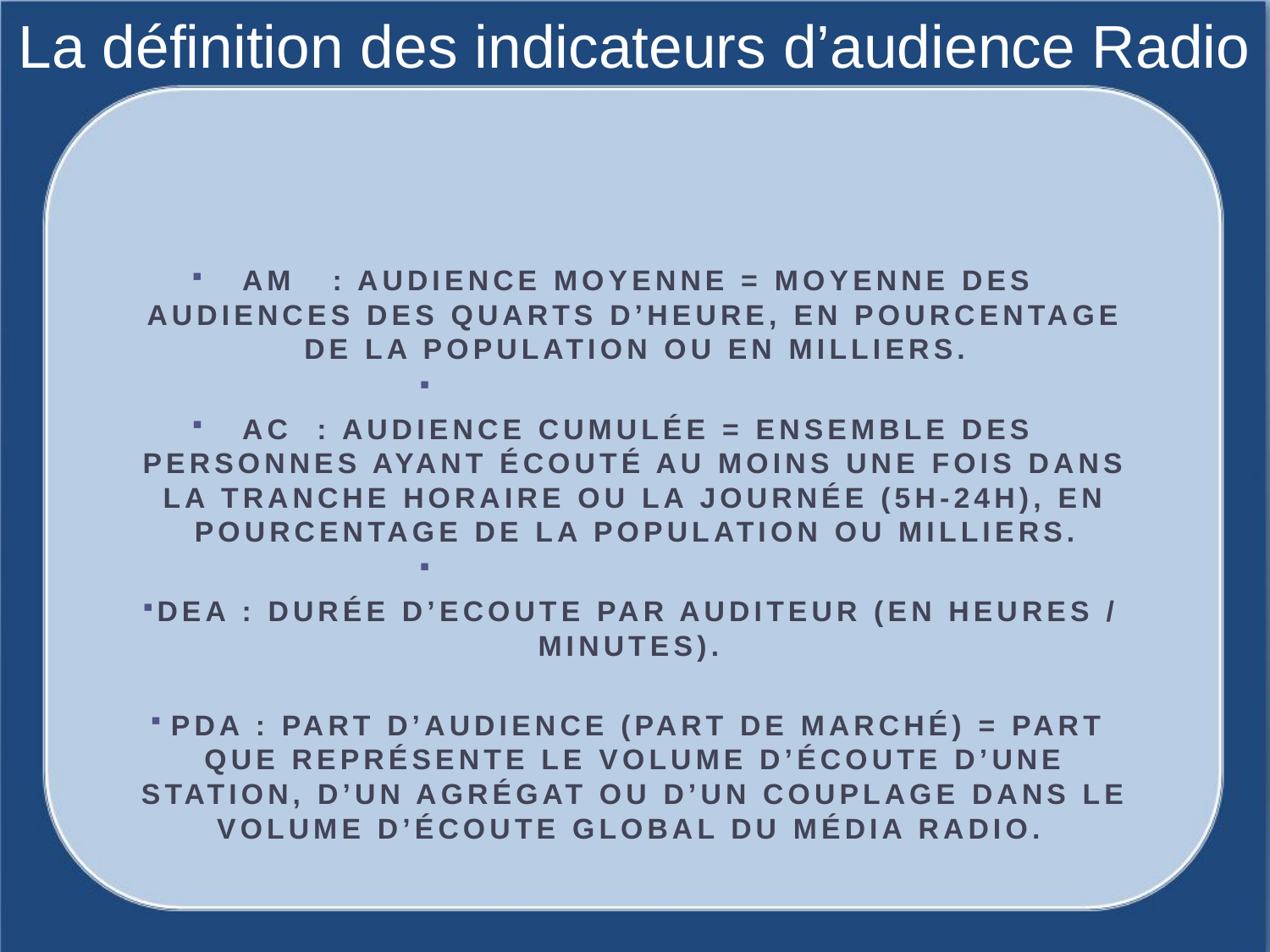

# La définition des indicateurs d’audience Radio
AM   : Audience Moyenne = Moyenne des audiences des quarts d’heure, en pourcentage de la population ou en Milliers.

AC  : Audience Cumulée = Ensemble des personnes ayant écouté au moins une fois dans la tranche horaire ou la journée (5h-24h), en pourcentage de la population ou Milliers.

DEA : Durée d’Ecoute par Auditeur (en heures / minutes).

PDA : Part D’Audience (Part de Marché) = part que représente le volume d’écoute d’une station, d’un agrégat ou d’un couplage dans le volume d’écoute global du média radio.